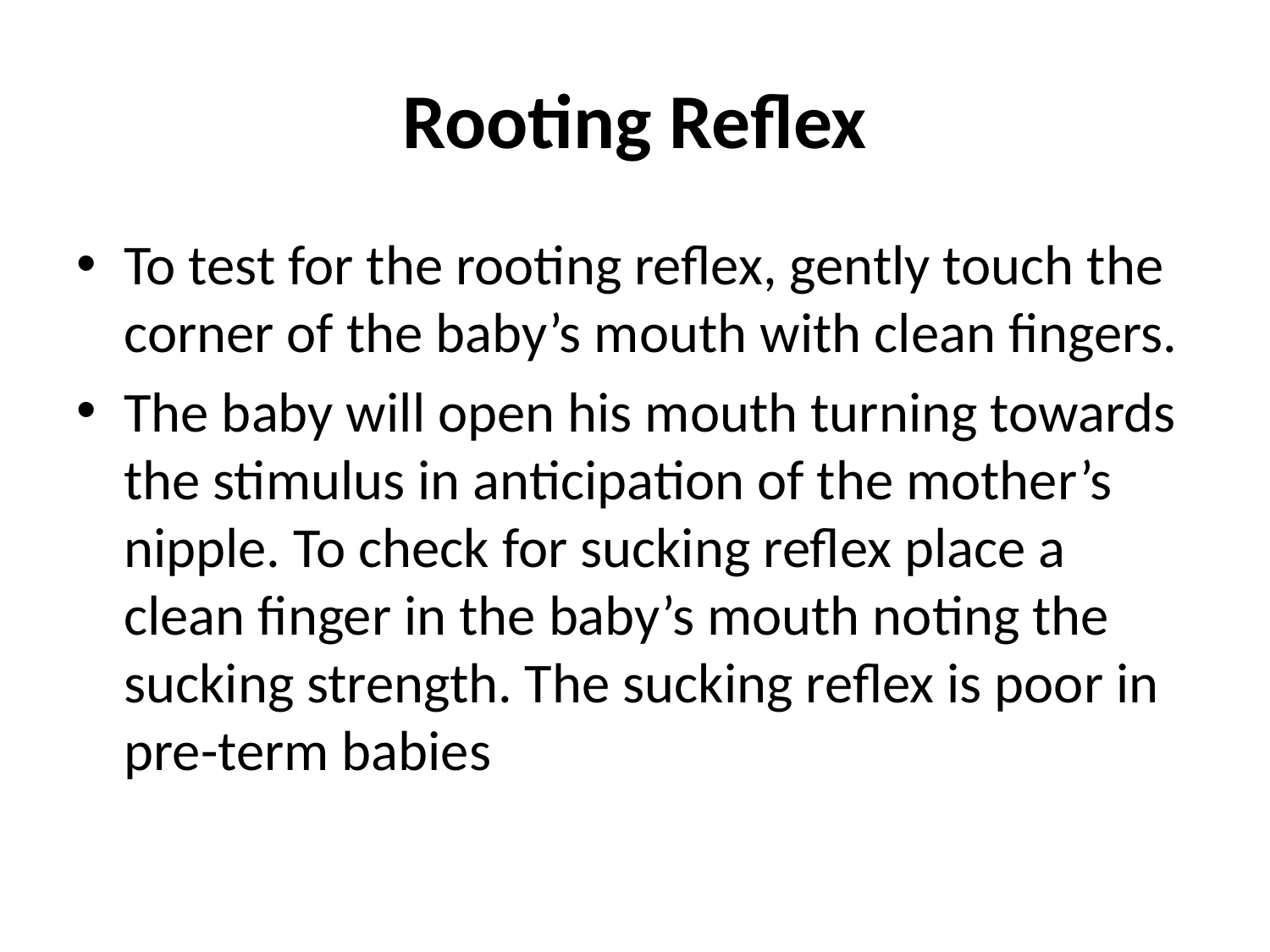

# Rooting Reflex
To test for the rooting reflex, gently touch the corner of the baby’s mouth with clean fingers.
The baby will open his mouth turning towards the stimulus in anticipation of the mother’s nipple. To check for sucking reflex place a clean finger in the baby’s mouth noting the sucking strength. The sucking reflex is poor in pre-term babies